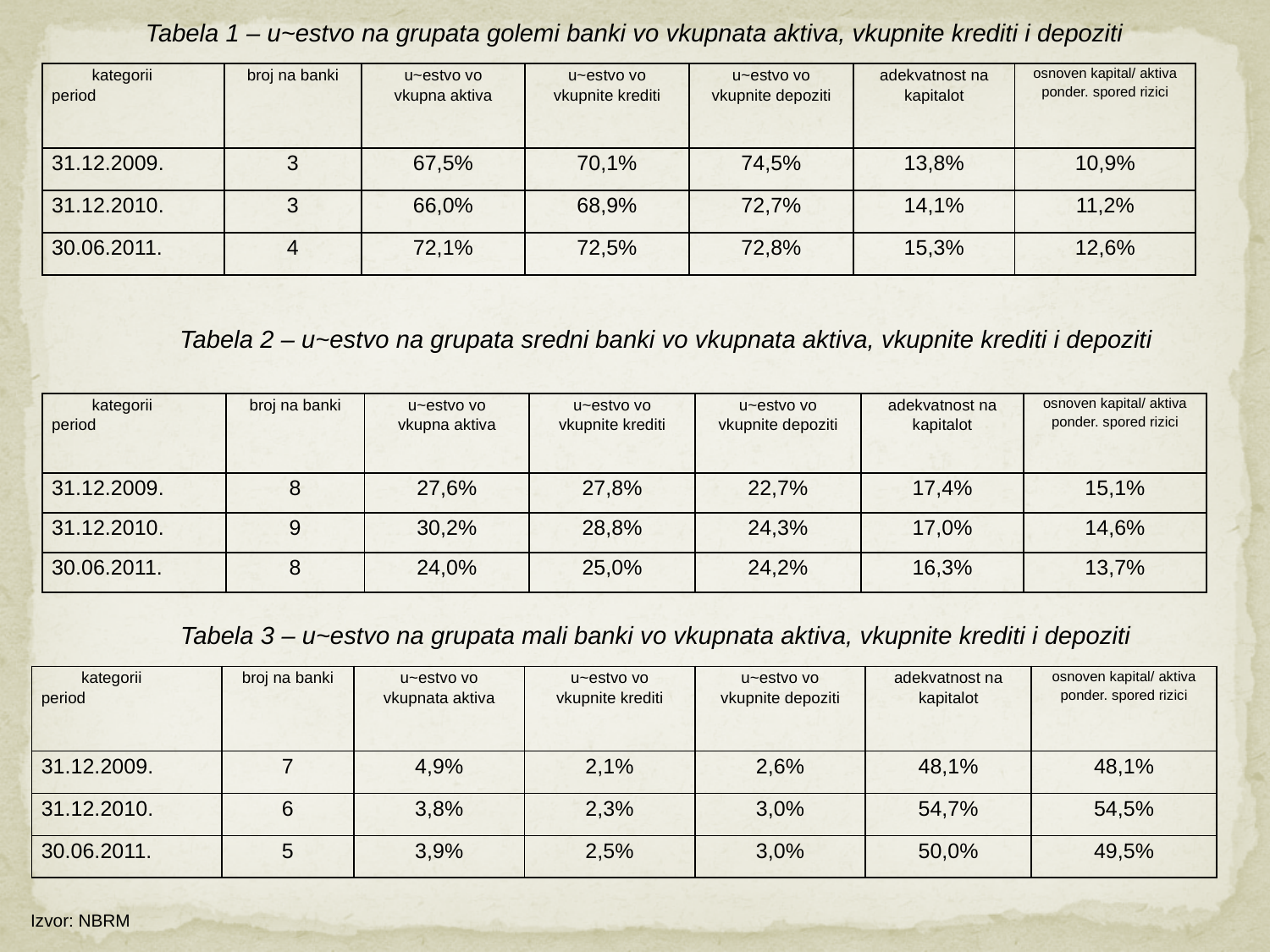

Tabela 1 – u~estvo na grupata golemi banki vo vkupnata aktiva, vkupnite krediti i depoziti
| kategorii period | broj na banki | u~estvo vo vkupna aktiva | u~estvo vo vkupnite krediti | u~estvo vo vkupnite depoziti | adekvatnost na kapitalot | osnoven kapital/ aktiva ponder. spored rizici |
| --- | --- | --- | --- | --- | --- | --- |
| 31.12.2009. | 3 | 67,5% | 70,1% | 74,5% | 13,8% | 10,9% |
| 31.12.2010. | 3 | 66,0% | 68,9% | 72,7% | 14,1% | 11,2% |
| 30.06.2011. | 4 | 72,1% | 72,5% | 72,8% | 15,3% | 12,6% |

Tabela 2 – u~estvo na grupata sredni banki vo vkupnata aktiva, vkupnite krediti i depoziti
| kategorii period | broj na banki | u~estvo vo vkupna aktiva | u~estvo vo vkupnite krediti | u~estvo vo vkupnite depoziti | adekvatnost na kapitalot | osnoven kapital/ aktiva ponder. spored rizici |
| --- | --- | --- | --- | --- | --- | --- |
| 31.12.2009. | 8 | 27,6% | 27,8% | 22,7% | 17,4% | 15,1% |
| 31.12.2010. | 9 | 30,2% | 28,8% | 24,3% | 17,0% | 14,6% |
| 30.06.2011. | 8 | 24,0% | 25,0% | 24,2% | 16,3% | 13,7% |

Tabela 3 – u~estvo na grupata mali banki vo vkupnata aktiva, vkupnite krediti i depoziti
| kategorii period | broj na banki | u~estvo vo vkupnata aktiva | u~estvo vo vkupnite krediti | u~estvo vo vkupnite depoziti | adekvatnost na kapitalot | osnoven kapital/ aktiva ponder. spored rizici |
| --- | --- | --- | --- | --- | --- | --- |
| 31.12.2009. | 7 | 4,9% | 2,1% | 2,6% | 48,1% | 48,1% |
| 31.12.2010. | 6 | 3,8% | 2,3% | 3,0% | 54,7% | 54,5% |
| 30.06.2011. | 5 | 3,9% | 2,5% | 3,0% | 50,0% | 49,5% |
Izvor: NBRM